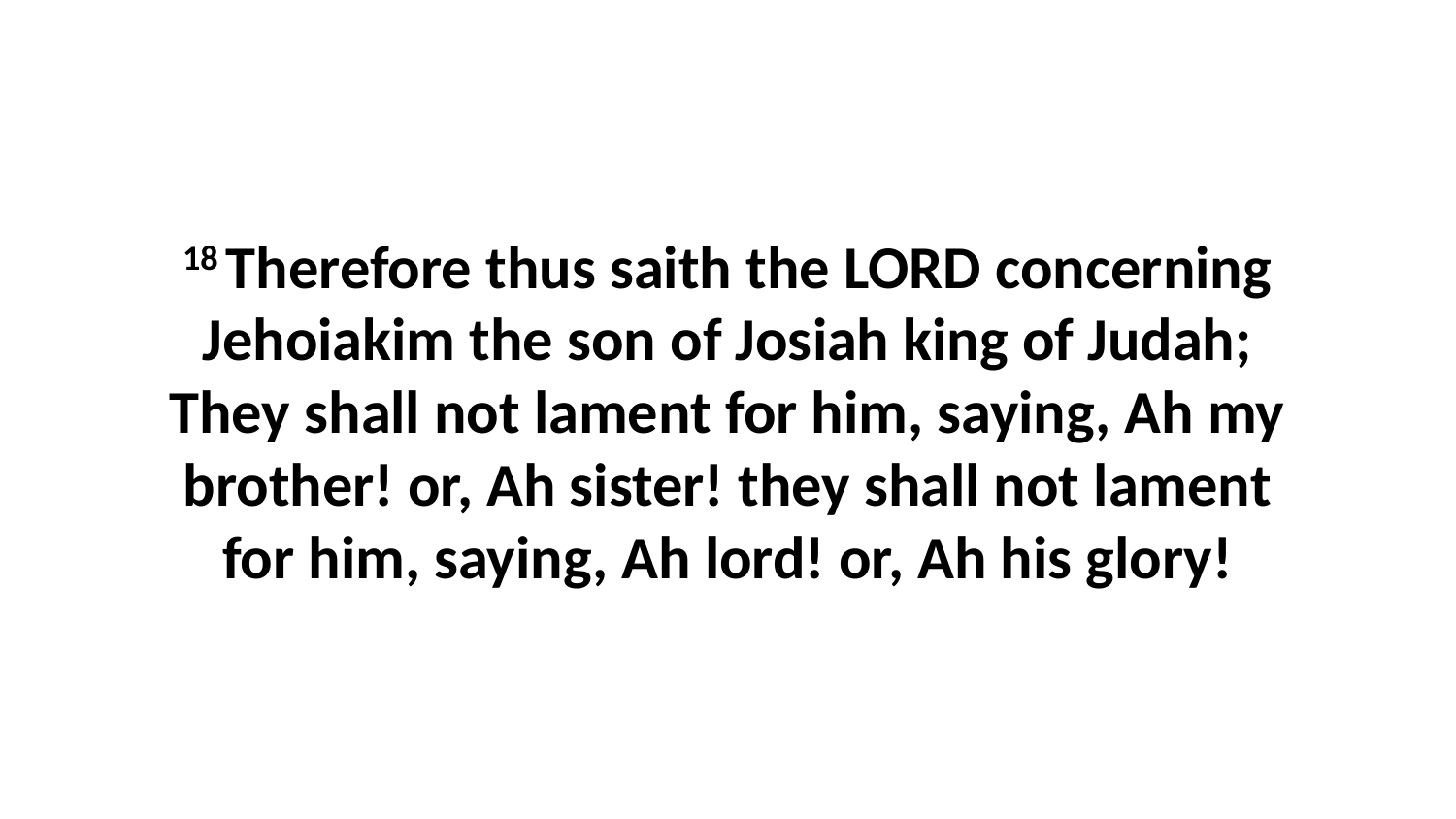

18 Therefore thus saith the LORD concerning Jehoiakim the son of Josiah king of Judah; They shall not lament for him, saying, Ah my brother! or, Ah sister! they shall not lament for him, saying, Ah lord! or, Ah his glory!